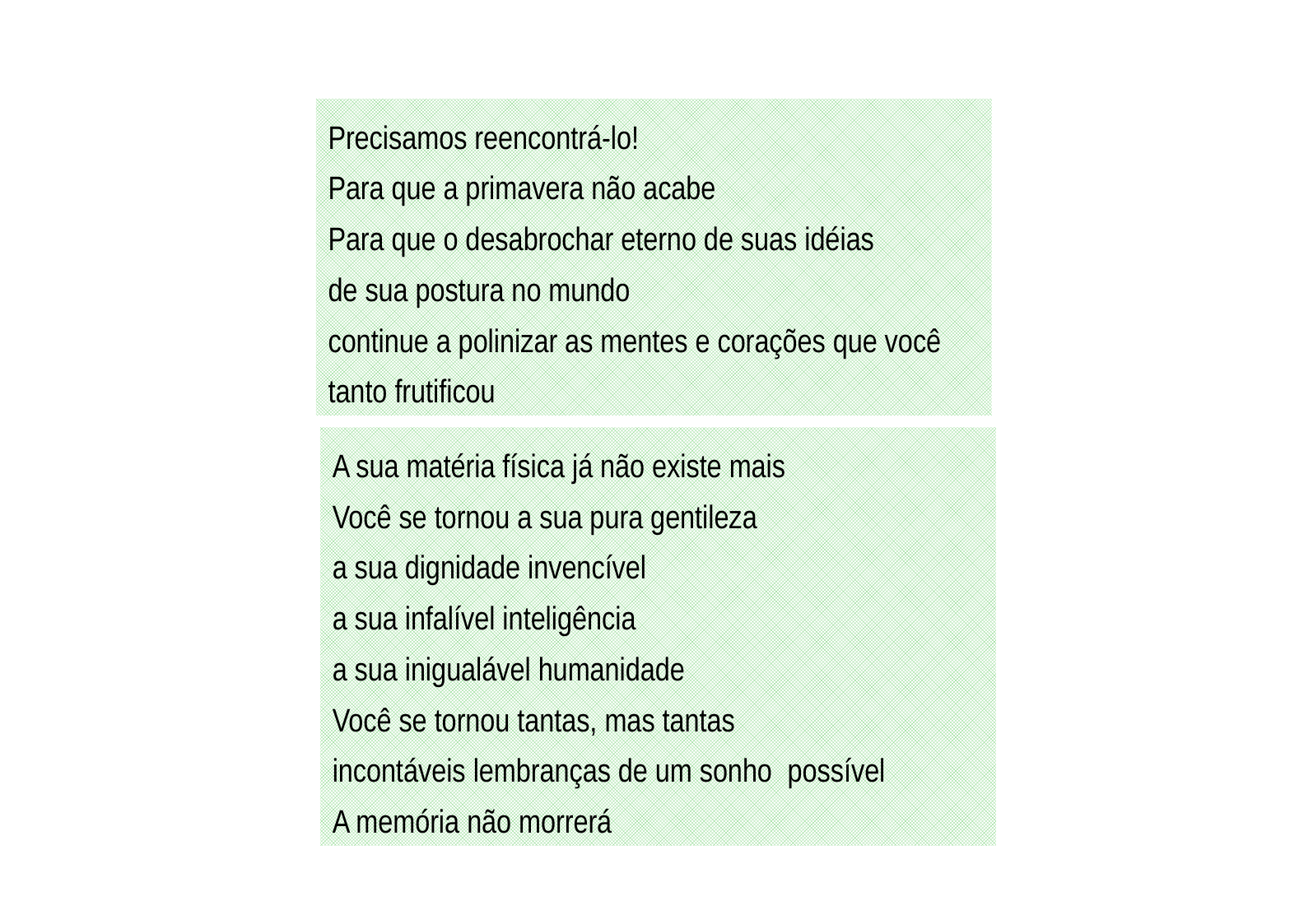

Precisamos reencontrá-lo!
Para que a primavera não acabe
Para que o desabrochar eterno de suas idéias
de sua postura no mundo
continue a polinizar as mentes e corações que você tanto frutificou
A sua matéria física já não existe mais
Você se tornou a sua pura gentileza
a sua dignidade invencível
a sua infalível inteligência
a sua inigualável humanidade
Você se tornou tantas, mas tantas
incontáveis lembranças de um sonho  possível
A memória não morrerá